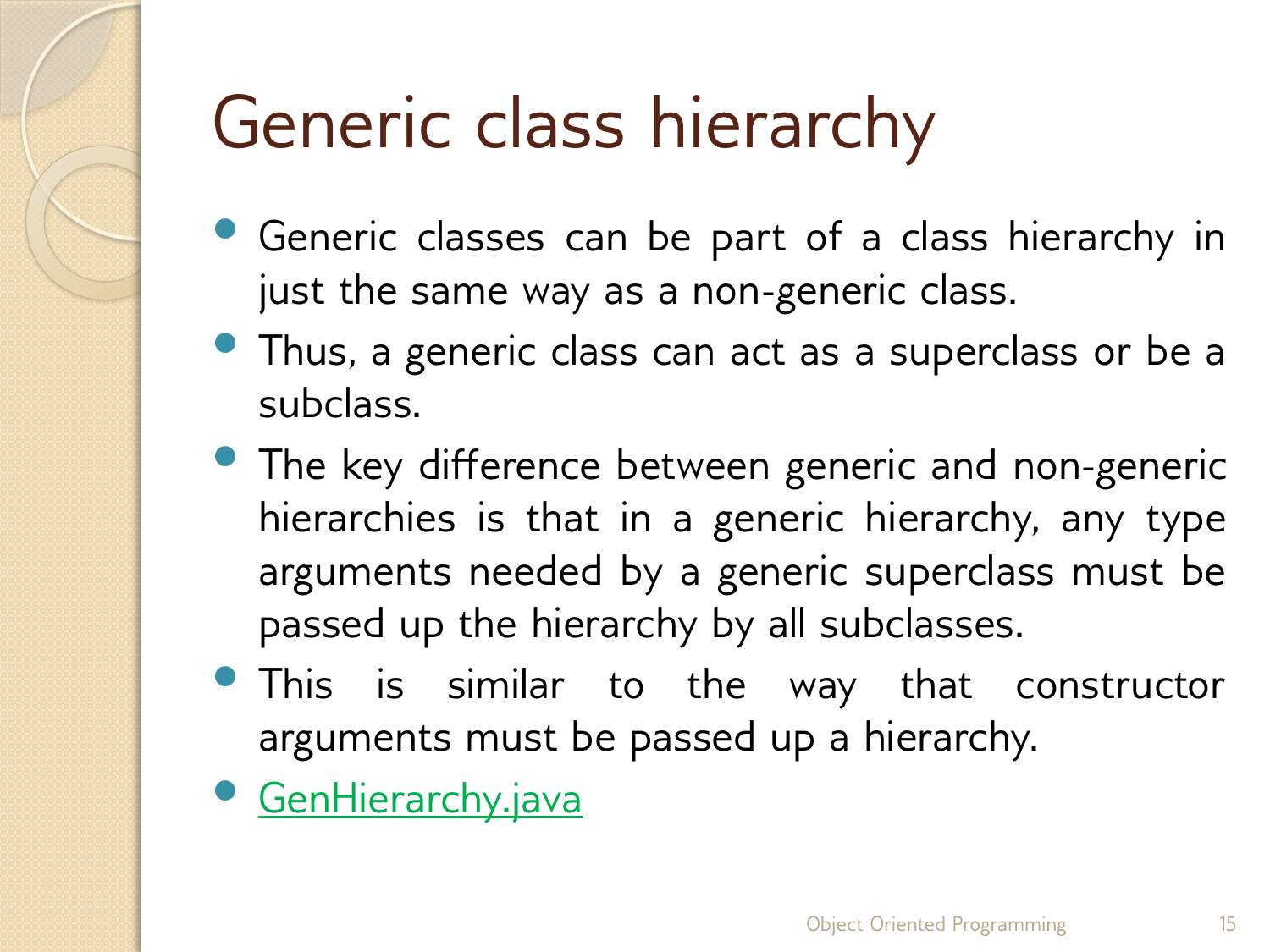

# Generic class hierarchy
Generic classes can be part of a class hierarchy in just the same way as a non-generic class.
Thus, a generic class can act as a superclass or be a subclass.
The key difference between generic and non-generic hierarchies is that in a generic hierarchy, any type arguments needed by a generic superclass must be passed up the hierarchy by all subclasses.
This is similar to the way that constructor arguments must be passed up a hierarchy.
GenHierarchy.java
Object Oriented Programming
15